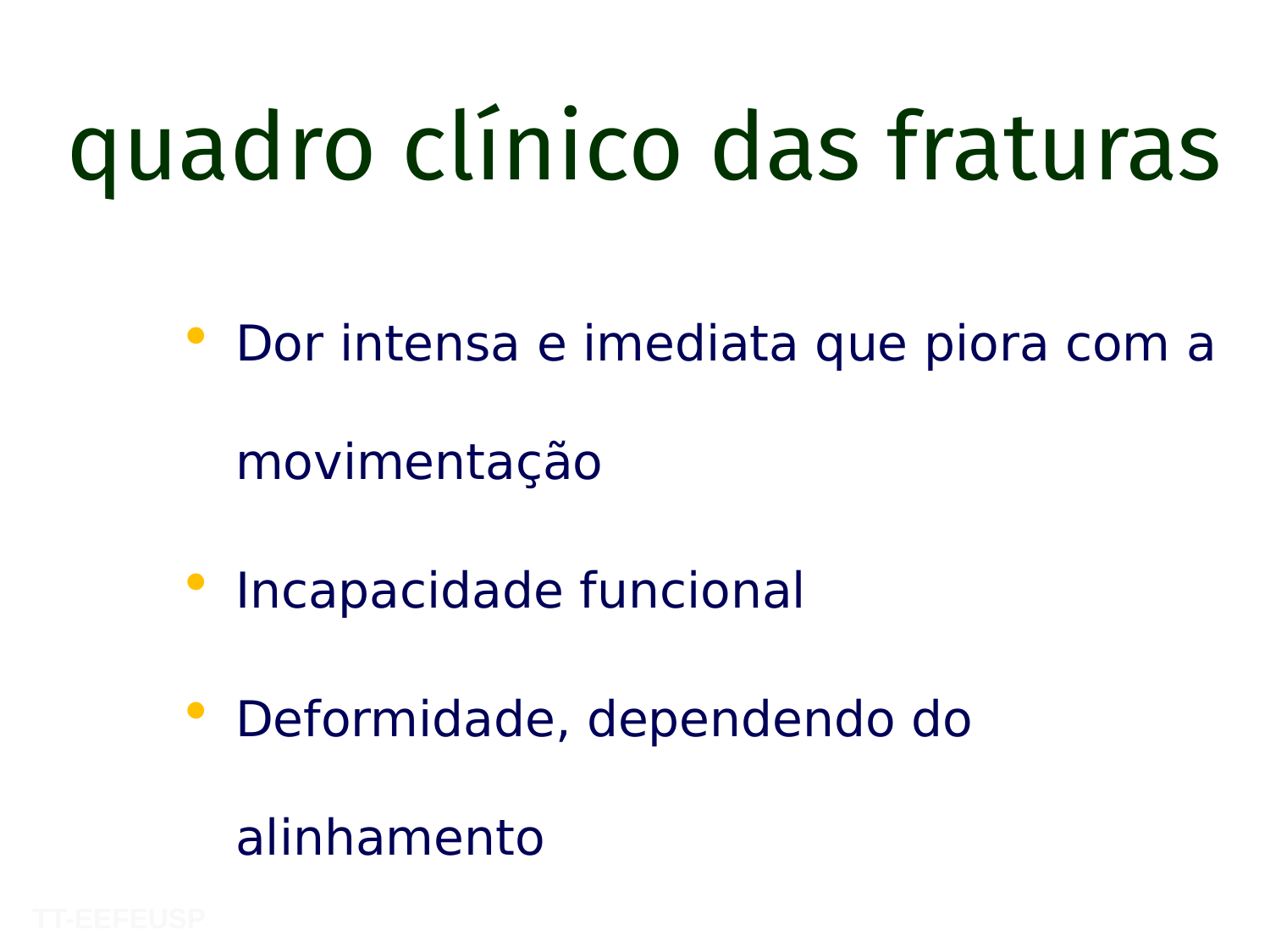

quadro clínico das fraturas
Dor intensa e imediata que piora com a movimentação
Incapacidade funcional
Deformidade, dependendo do alinhamento